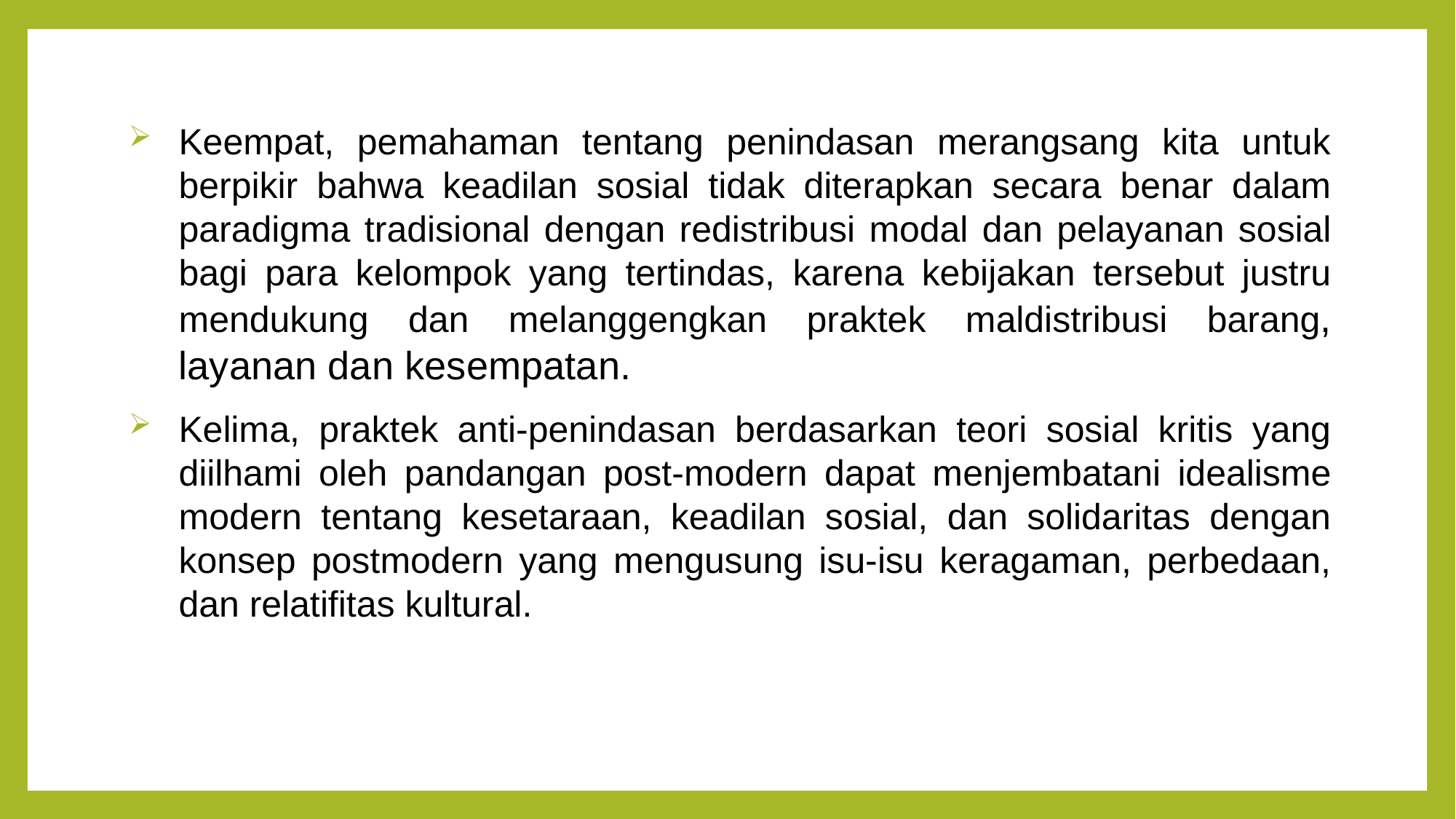

Keempat, pemahaman tentang penindasan merangsang kita untuk berpikir bahwa keadilan sosial tidak diterapkan secara benar dalam paradigma tradisional dengan redistribusi modal dan pelayanan sosial bagi para kelompok yang tertindas, karena kebijakan tersebut justru mendukung dan melanggengkan praktek maldistribusi barang, layanan dan kesempatan.
Kelima, praktek anti-penindasan berdasarkan teori sosial kritis yang diilhami oleh pandangan post-modern dapat menjembatani idealisme modern tentang kesetaraan, keadilan sosial, dan solidaritas dengan konsep postmodern yang mengusung isu-isu keragaman, perbedaan, dan relatifitas kultural.